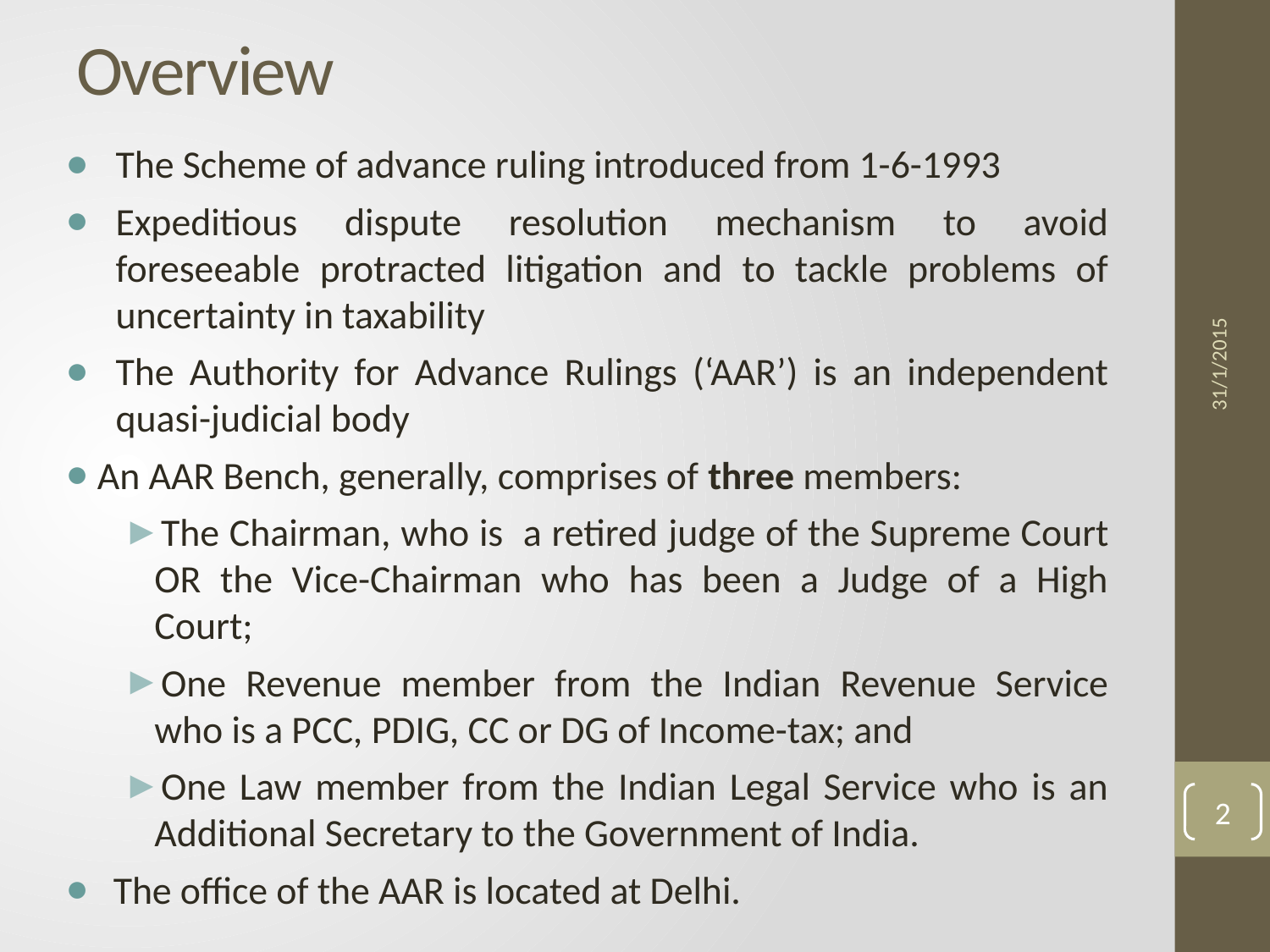

# Overview
The Scheme of advance ruling introduced from 1-6-1993
Expeditious dispute resolution mechanism to avoid foreseeable protracted litigation and to tackle problems of uncertainty in taxability
The Authority for Advance Rulings (‘AAR’) is an independent quasi-judicial body
An AAR Bench, generally, comprises of three members:
The Chairman, who is  a retired judge of the Supreme Court OR the Vice-Chairman who has been a Judge of a High Court;
One Revenue member from the Indian Revenue Service who is a PCC, PDIG, CC or DG of Income-tax; and
One Law member from the Indian Legal Service who is an Additional Secretary to the Government of India.
The office of the AAR is located at Delhi.

31/1/2015
2